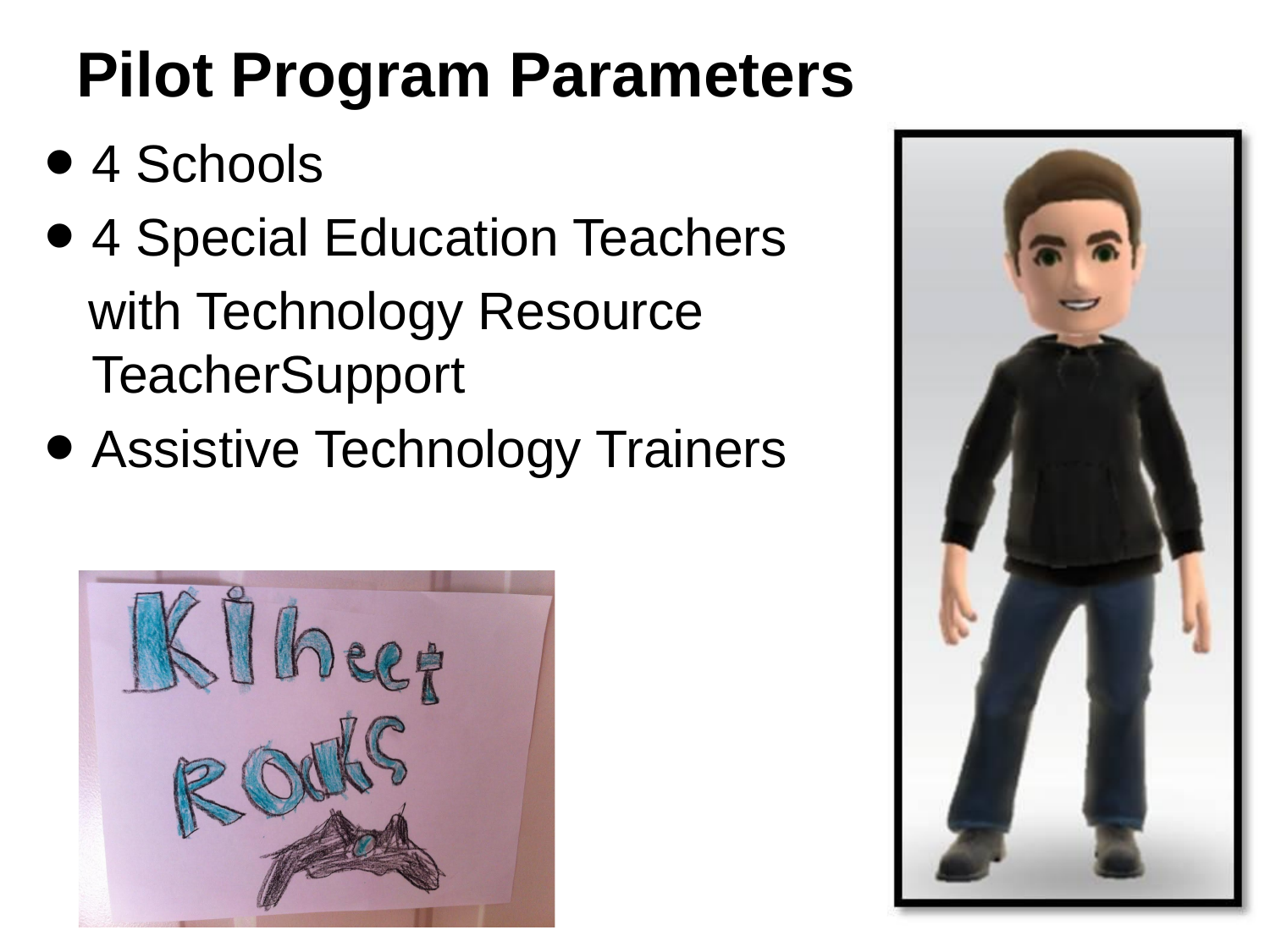

# Pilot Program Parameters
4 Schools
4 Special Education Teachers
   with Technology Resource TeacherSupport
Assistive Technology Trainers